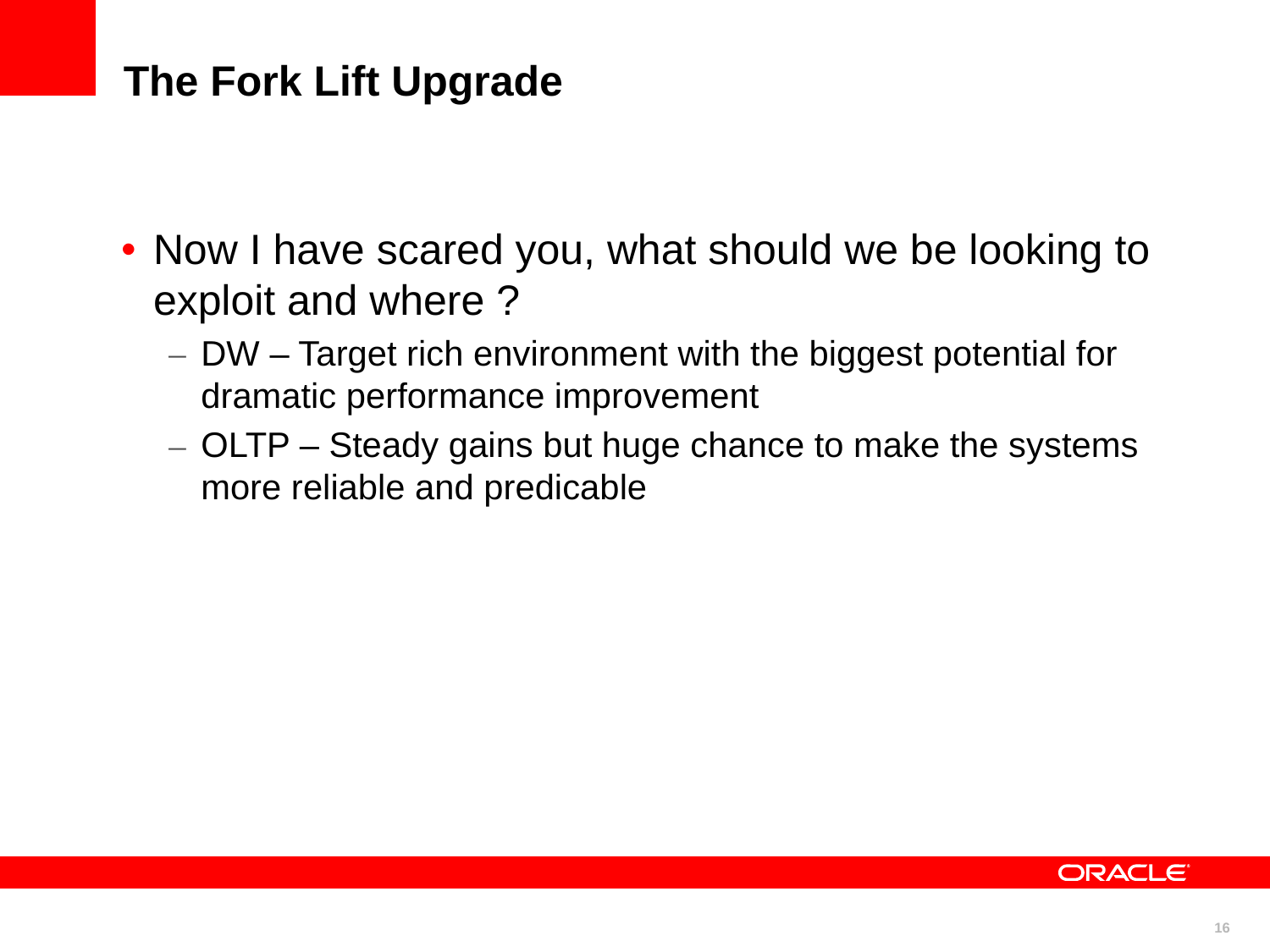

The Fork Lift Upgrade
Now I have scared you, what should we be looking to exploit and where ?
DW – Target rich environment with the biggest potential for dramatic performance improvement
OLTP – Steady gains but huge chance to make the systems more reliable and predicable